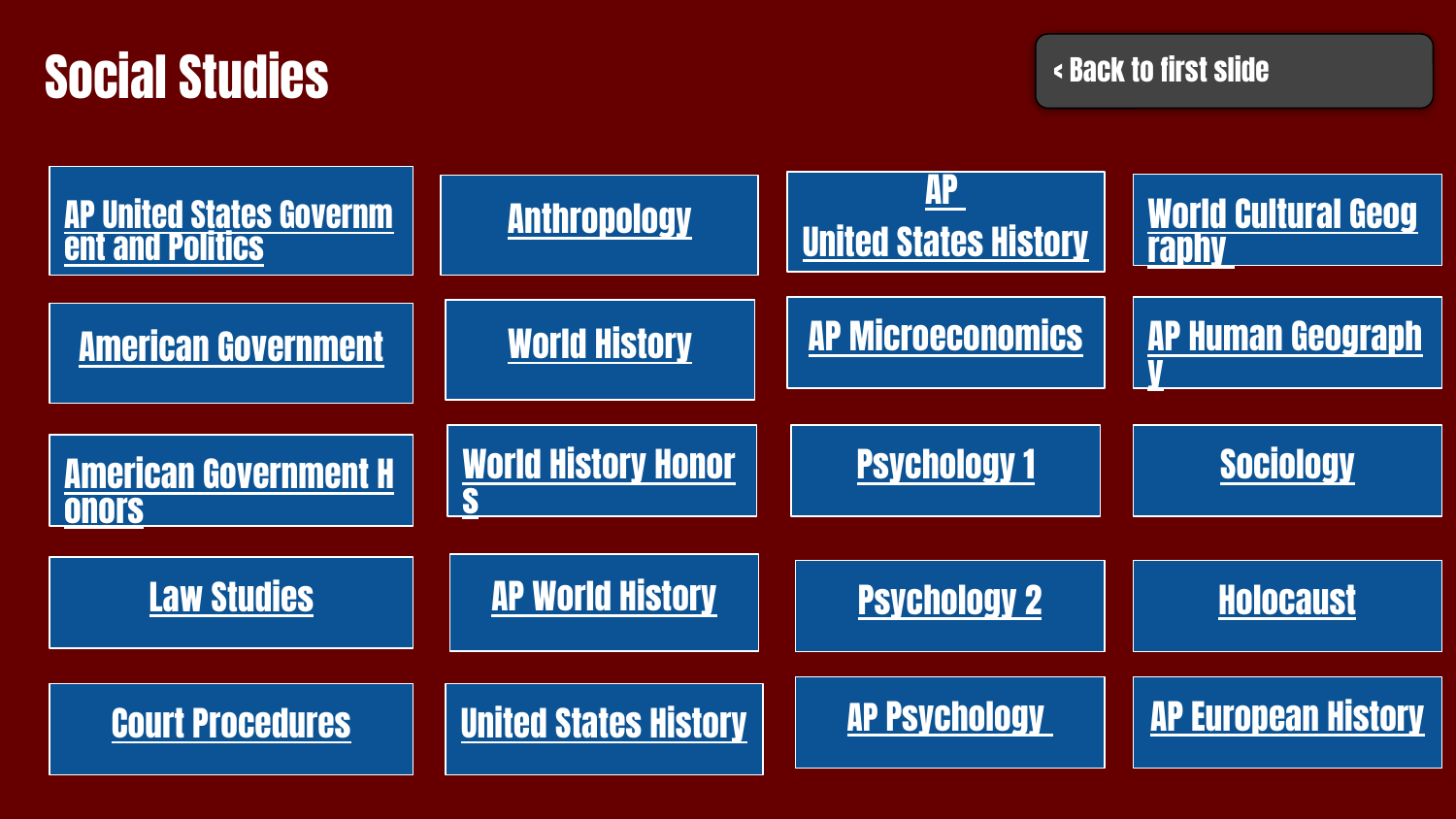

# Social Studies
< Back to first slide
AP United States Government and Politics
AP United States History
World Cultural Geography
Anthropology
AP Microeconomics
AP Human Geography
World History
American Government
Psychology 1
Sociology
World History Honors
American Government Honors
AP World History
Law Studies
Psychology 2
Holocaust
AP Psychology
AP European History
Court Procedures
United States History